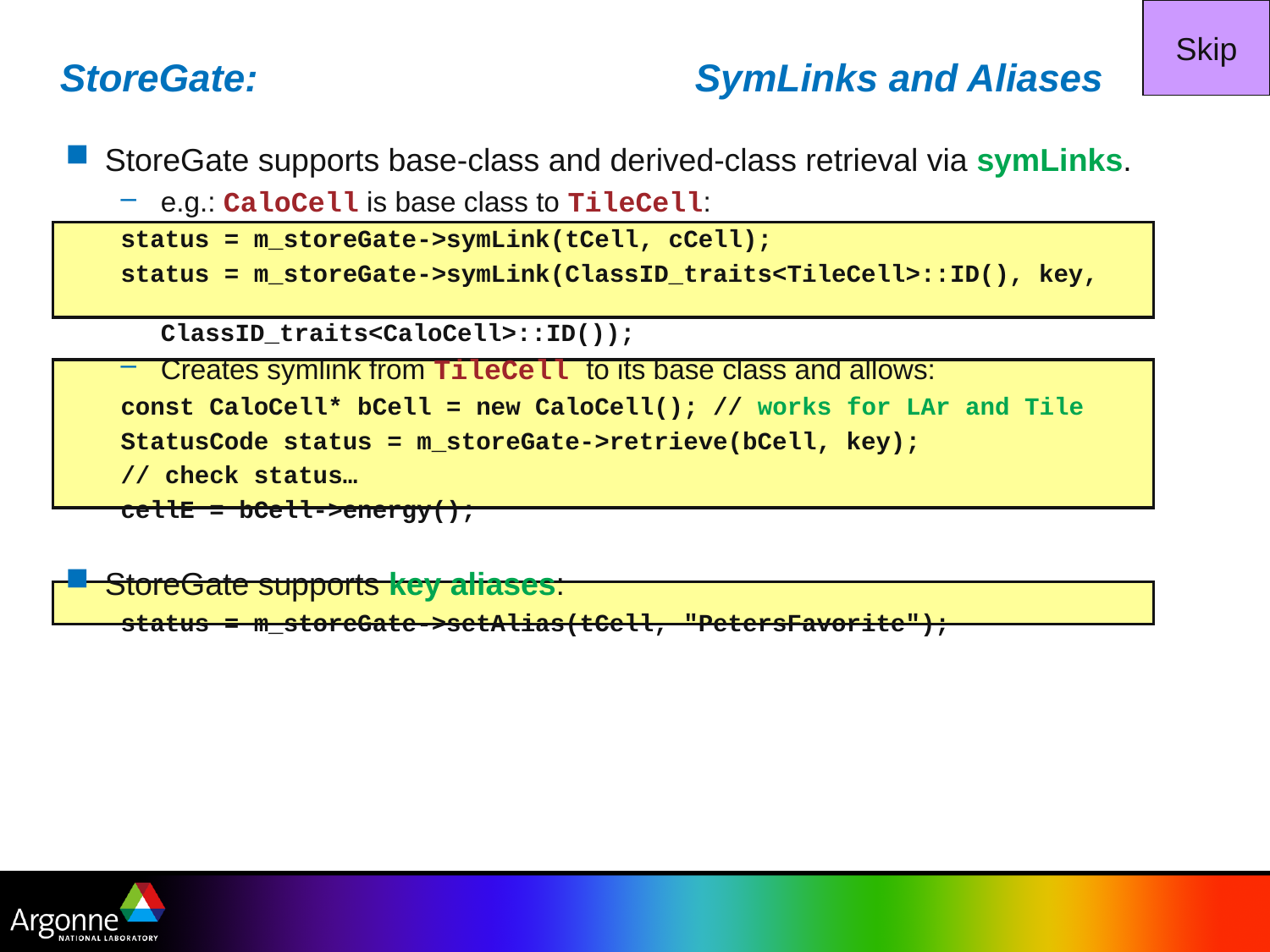

Skip
# StoreGate:				SymLinks and Aliases
StoreGate supports base-class and derived-class retrieval via symLinks.
e.g.: CaloCell is base class to TileCell:
status = m_storeGate->symLink(tCell, cCell);
status = m_storeGate->symLink(ClassID_traits<TileCell>::ID(), key, 				ClassID_traits<CaloCell>::ID());
Creates symlink from TileCell to its base class and allows:
const CaloCell* bCell = new CaloCell(); // works for LAr and Tile
StatusCode status = m_storeGate->retrieve(bCell, key);
// check status…
cellE = bCell->energy();

StoreGate supports key aliases:
status = m_storeGate->setAlias(tCell, "PetersFavorite");